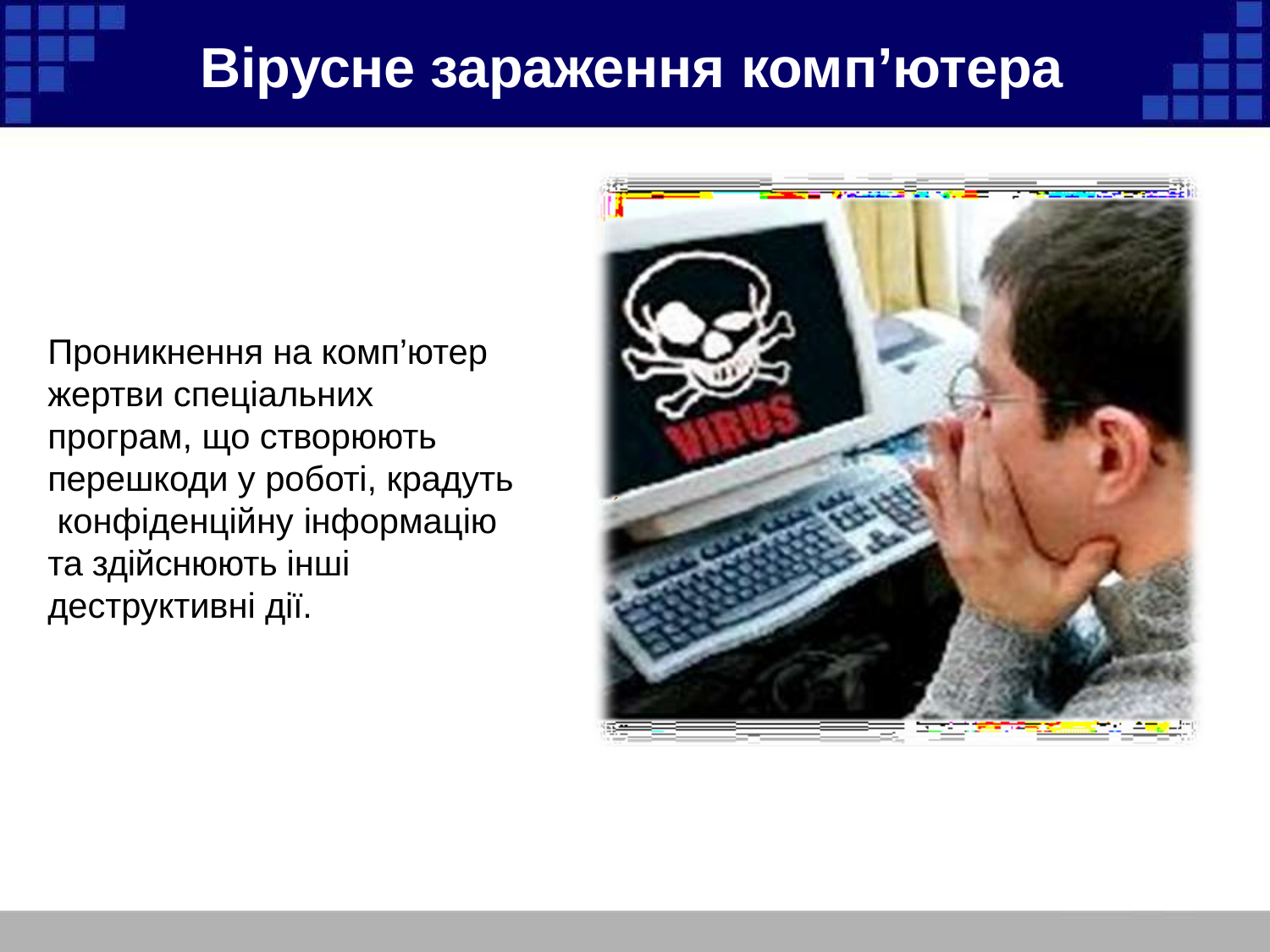

# Вірусне зараження комп’ютера

Проникнення на комп’ютер  жертви спеціальних  програм, що створюють  перешкоди у роботі, крадуть  конфіденційну інформацію  та здійснюють інші  деструктивні дії.